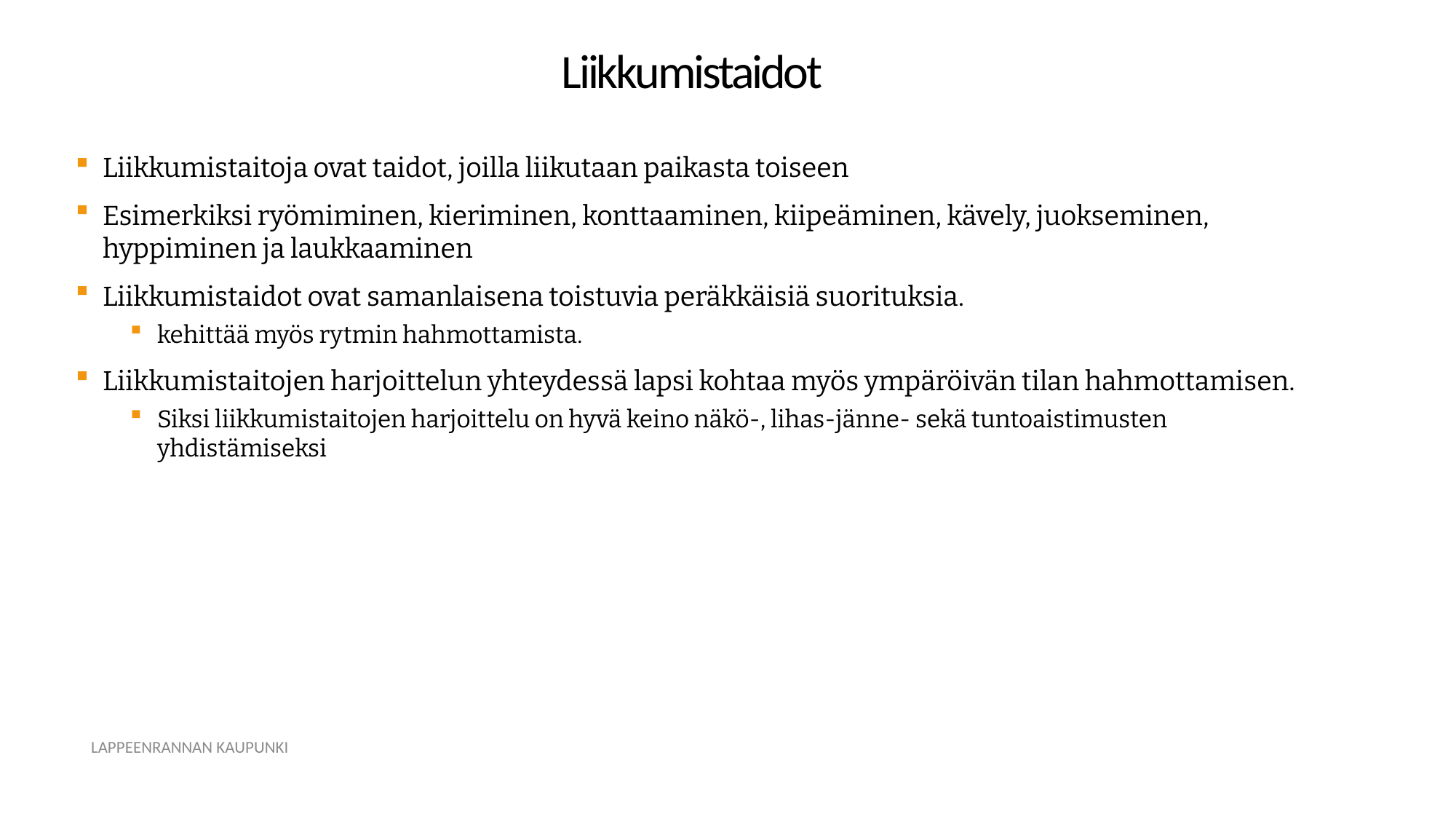

# Liikkumistaidot
Liikkumistaitoja ovat taidot, joilla liikutaan paikasta toiseen
Esimerkiksi ryömiminen, kieriminen, konttaaminen, kiipeäminen, kävely, juokseminen, hyppiminen ja laukkaaminen
Liikkumistaidot ovat samanlaisena toistuvia peräkkäisiä suorituksia.
kehittää myös rytmin hahmottamista.
Liikkumistaitojen harjoittelun yhteydessä lapsi kohtaa myös ympäröivän tilan hahmottamisen.
Siksi liikkumistaitojen harjoittelu on hyvä keino näkö-, lihas-jänne- sekä tuntoaistimusten yhdistämiseksi
LAPPEENRANNAN KAUPUNKI